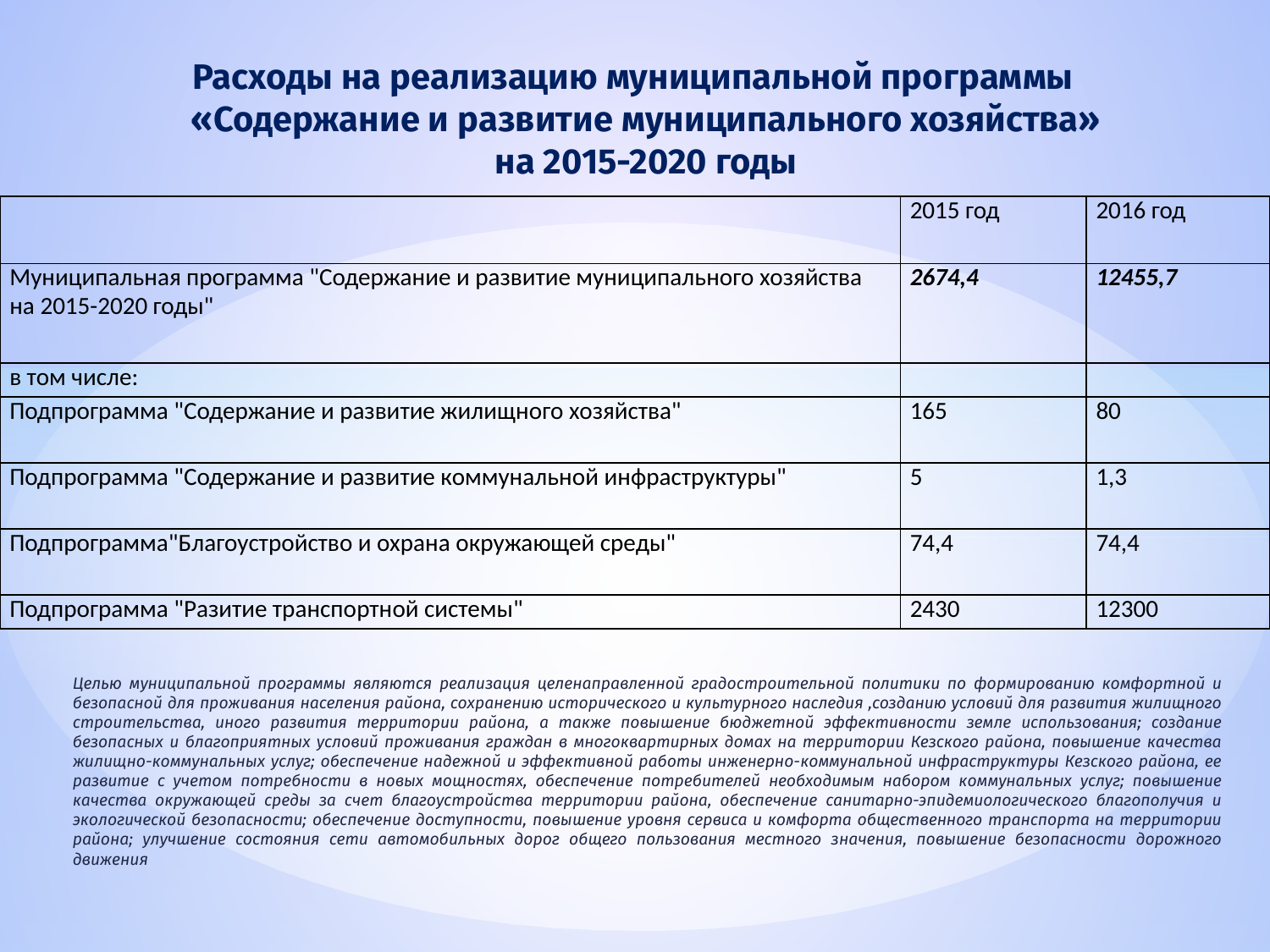

# Расходы на реализацию муниципальной программы «Содержание и развитие муниципального хозяйства» на 2015-2020 годы
|  | 2015 год | 2016 год |
| --- | --- | --- |
| Муниципальная программа "Содержание и развитие муниципального хозяйства на 2015-2020 годы" | 2674,4 | 12455,7 |
| в том числе: |  |  |
| Подпрограмма "Содержание и развитие жилищного хозяйства" | 165 | 80 |
| Подпрограмма "Содержание и развитие коммунальной инфраструктуры" | 5 | 1,3 |
| Подпрограмма"Благоустройство и охрана окружающей среды" | 74,4 | 74,4 |
| Подпрограмма "Разитие транспортной системы" | 2430 | 12300 |
Целью муниципальной программы являются реализация целенаправленной градостроительной политики по формированию комфортной и безопасной для проживания населения района, сохранению исторического и культурного наследия ,созданию условий для развития жилищного строительства, иного развития территории района, а также повышение бюджетной эффективности земле использования; создание безопасных и благоприятных условий проживания граждан в многоквартирных домах на территории Кезского района, повышение качества жилищно-коммунальных услуг; обеспечение надежной и эффективной работы инженерно-коммунальной инфраструктуры Кезского района, ее развитие с учетом потребности в новых мощностях, обеспечение потребителей необходимым набором коммунальных услуг; повышение качества окружающей среды за счет благоустройства территории района, обеспечение санитарно-эпидемиологического благополучия и экологической безопасности; обеспечение доступности, повышение уровня сервиса и комфорта общественного транспорта на территории района; улучшение состояния сети автомобильных дорог общего пользования местного значения, повышение безопасности дорожного движения